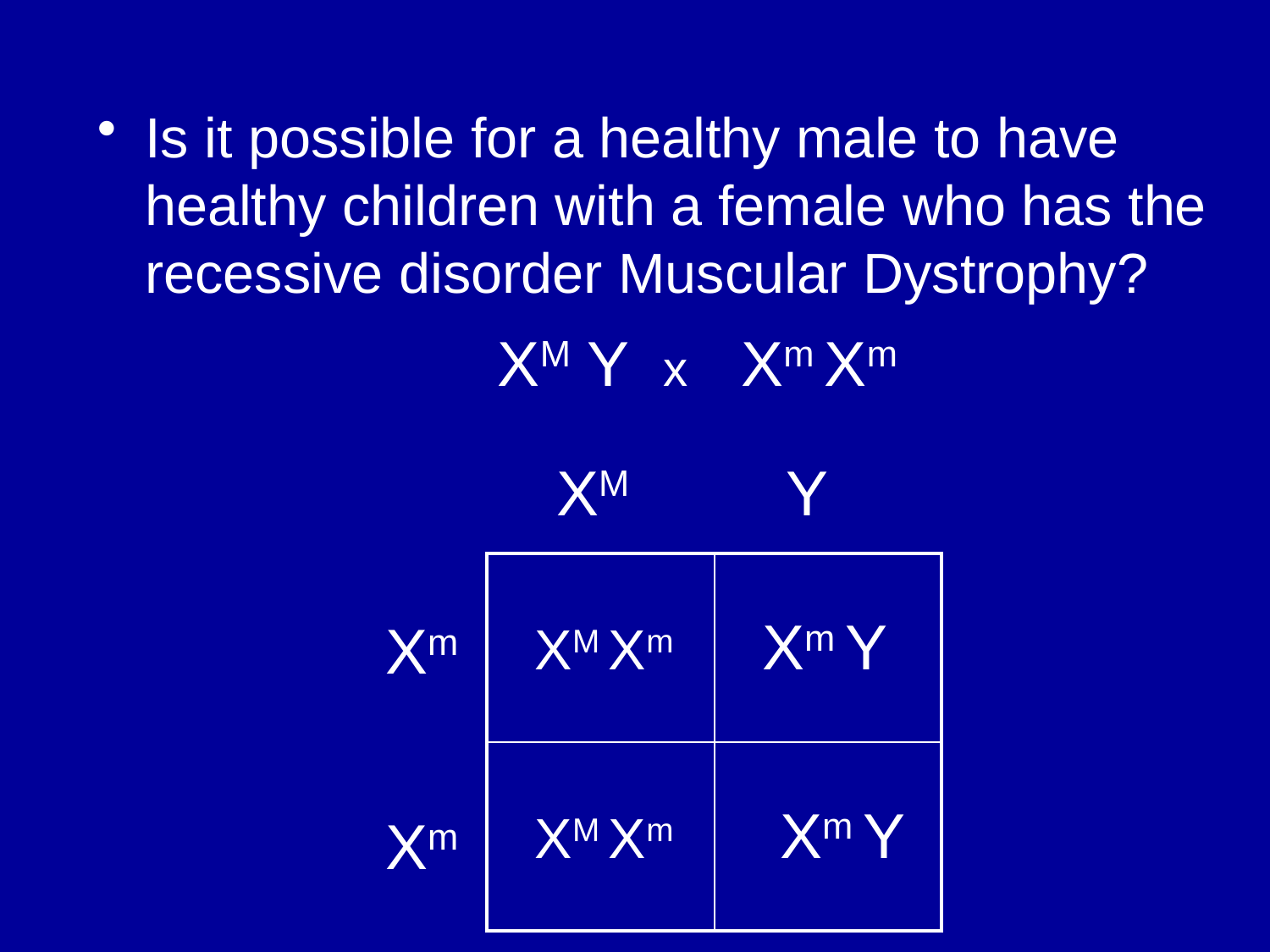

Is it possible for a healthy male to have healthy children with a female who has the recessive disorder Muscular Dystrophy?

XM Y  x   Xm Xm
XM         Y
| XM Xm | Xm Y |
| --- | --- |
| XM Xm | Xm Y |
Xm
Xm